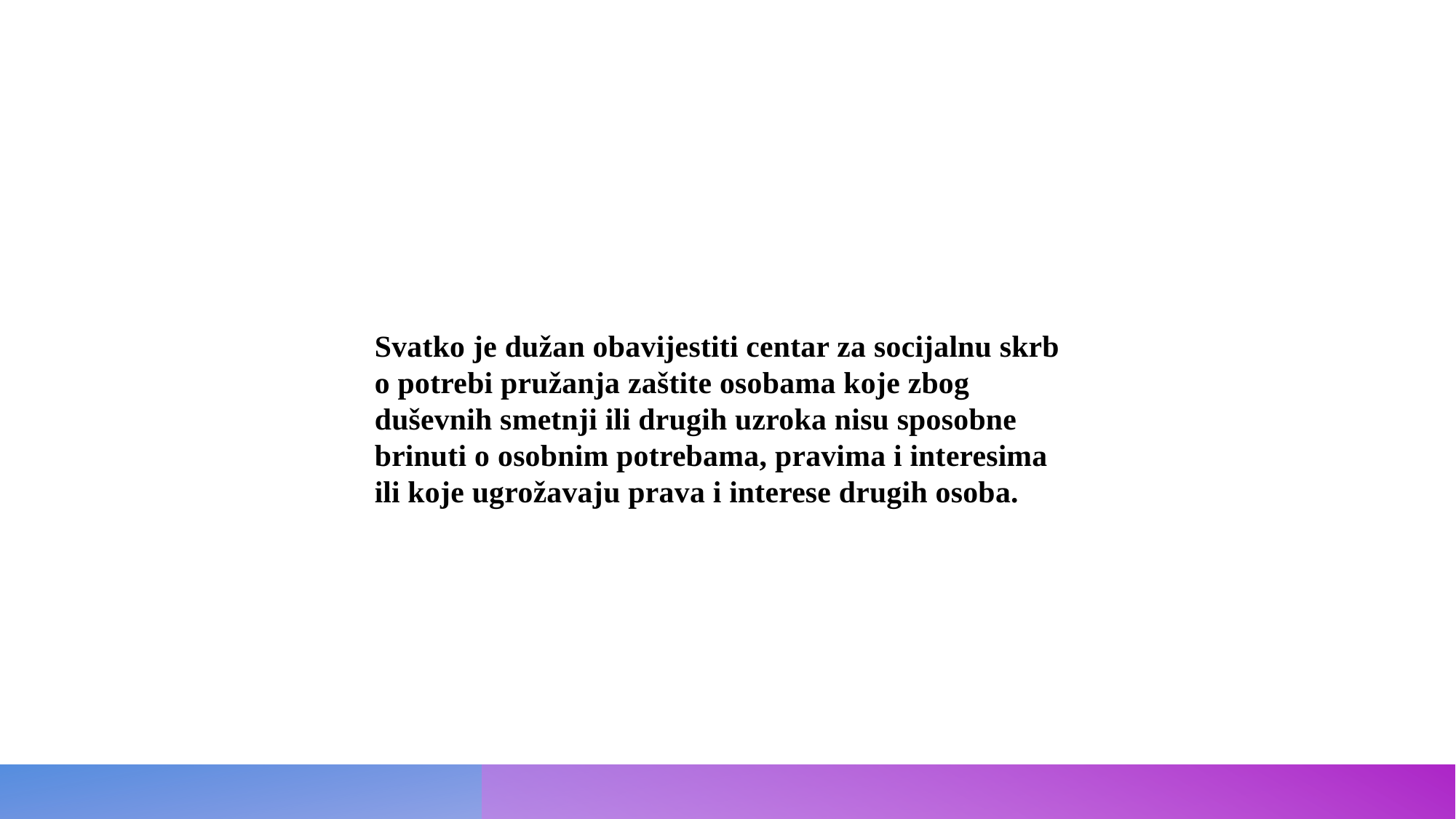

Svatko je dužan obavijestiti centar za socijalnu skrb o potrebi pružanja zaštite osobama koje zbog duševnih smetnji ili drugih uzroka nisu sposobne brinuti o osobnim potrebama, pravima i interesima ili koje ugrožavaju prava i interese drugih osoba.